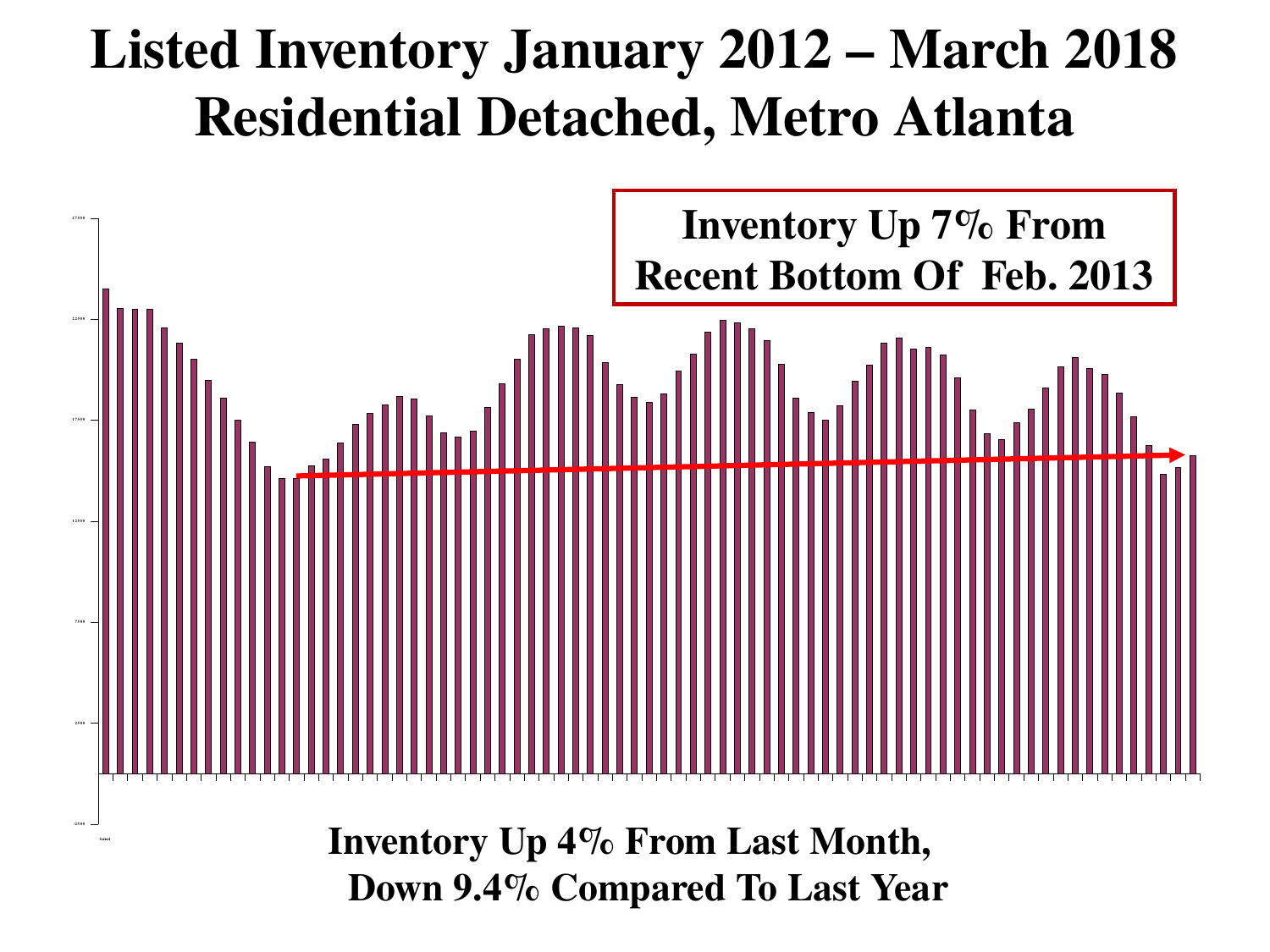

Listed Inventory January 2012 – March 2018
Residential Detached, Metro Atlanta

### Chart

| Category |  |
|---|---|
|  | 23998.0 |
|  | 23022.0 |
|  | 23004.0 |
|  | 22998.0 |
|  | 22083.0 |
|  | 21333.0 |
|  | 20525.0 |
|  | 19481.0 |
|  | 18611.0 |
|  | 17524.0 |
|  | 16443.0 |
|  | 15205.0 |
|  | 14636.0 |
|  | 14634.0 |
|  | 15256.0 |
|  | 15598.0 |
|  | 16401.0 |
|  | 17290.0 |
|  | 17830.0 |
|  | 18269.0 |
|  | 18692.0 |
|  | 18567.0 |
|  | 17711.0 |
|  | 16880.0 |
|  | 16655.0 |
|  | 16979.0 |
|  | 18137.0 |
|  | 19324.0 |
|  | 20517.0 |
|  | 21747.0 |
|  | 22056.0 |
|  | 22157.0 |
|  | 22091.0 |
|  | 21688.0 |
|  | 20351.0 |
|  | 19276.0 |
|  | 18660.0 |
|  | 18400.0 |
|  | 18831.0 |
|  | 19929.0 |
|  | 20769.0 |
|  | 21871.0 |
|  | 22466.0 |
|  | 22326.0 |
|  | 22019.0 |
|  | 21461.0 |
|  | 20271.0 |
|  | 18610.0 |
|  | 17890.0 |
|  | 17493.0 |
|  | 18223.0 |
|  | 19443.0 |
|  | 20237.0 |
|  | 21316.0 |
|  | 21560.0 |
|  | 21038.0 |
|  | 21120.0 |
|  | 20727.0 |
|  | 19612.0 |
|  | 17997.0 |
|  | 16852.0 |
|  | 16555.0 |
|  | 17385.0 |
|  | 18040.0 |
|  | 19093.0 |
|  | 20156.0 |
|  | 20600.0 |
|  | 20088.0 |
|  | 19795.0 |
|  | 18855.0 |
|  | 17688.0 |
|  | 16264.0 |
|  | 14852.0 |
|  | 15150.0 |
|  | 15756.0 |
Inventory Up 7% From Recent Bottom Of  Feb. 2013
Inventory Up 4% From Last Month,
Down 9.4% Compared To Last Year